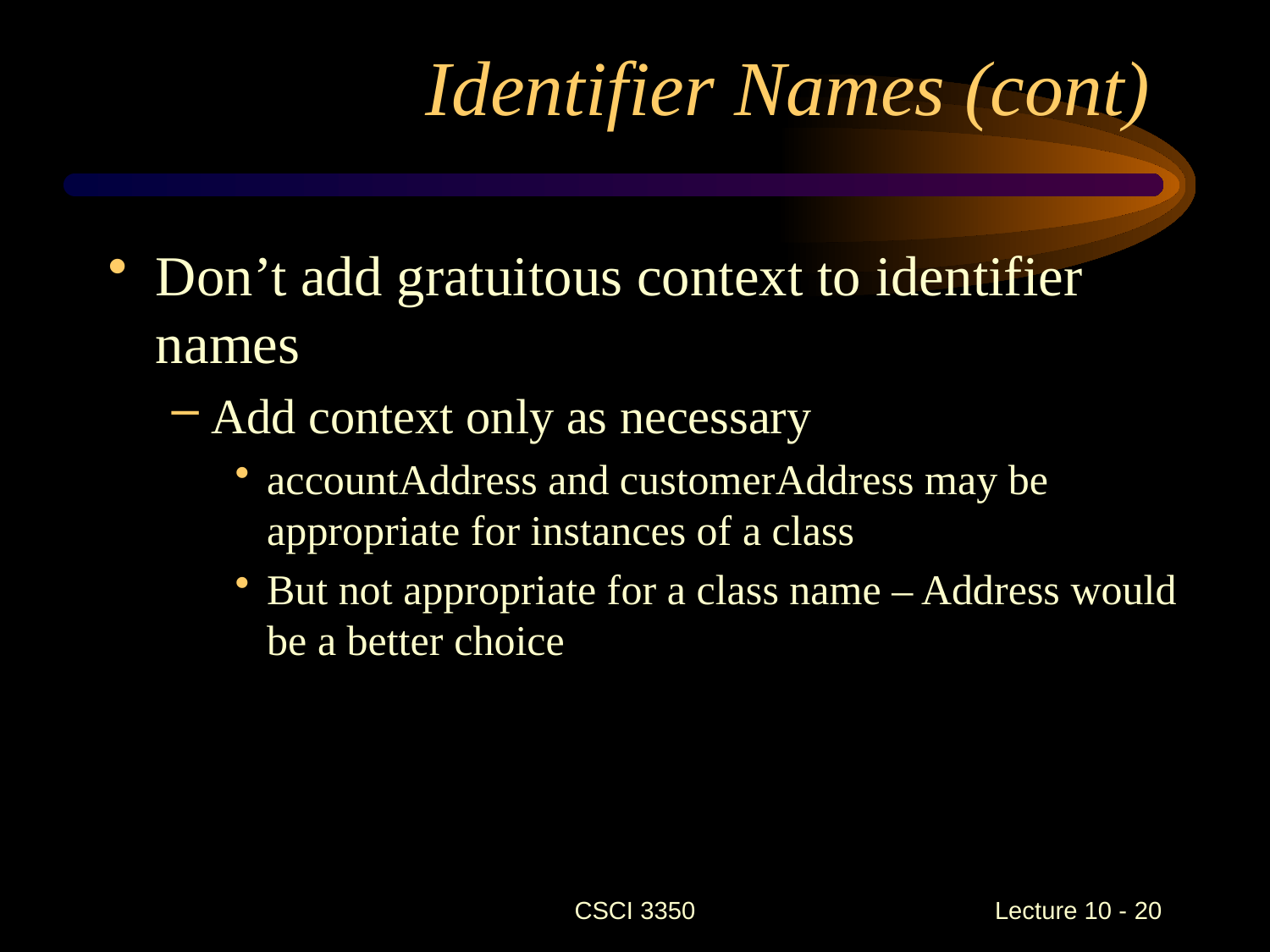

Identifier Names (cont)
Don’t add gratuitous context to identifier names
Add context only as necessary
accountAddress and customerAddress may be appropriate for instances of a class
But not appropriate for a class name – Address would be a better choice

CSCI 3350
Lecture 10 - 20